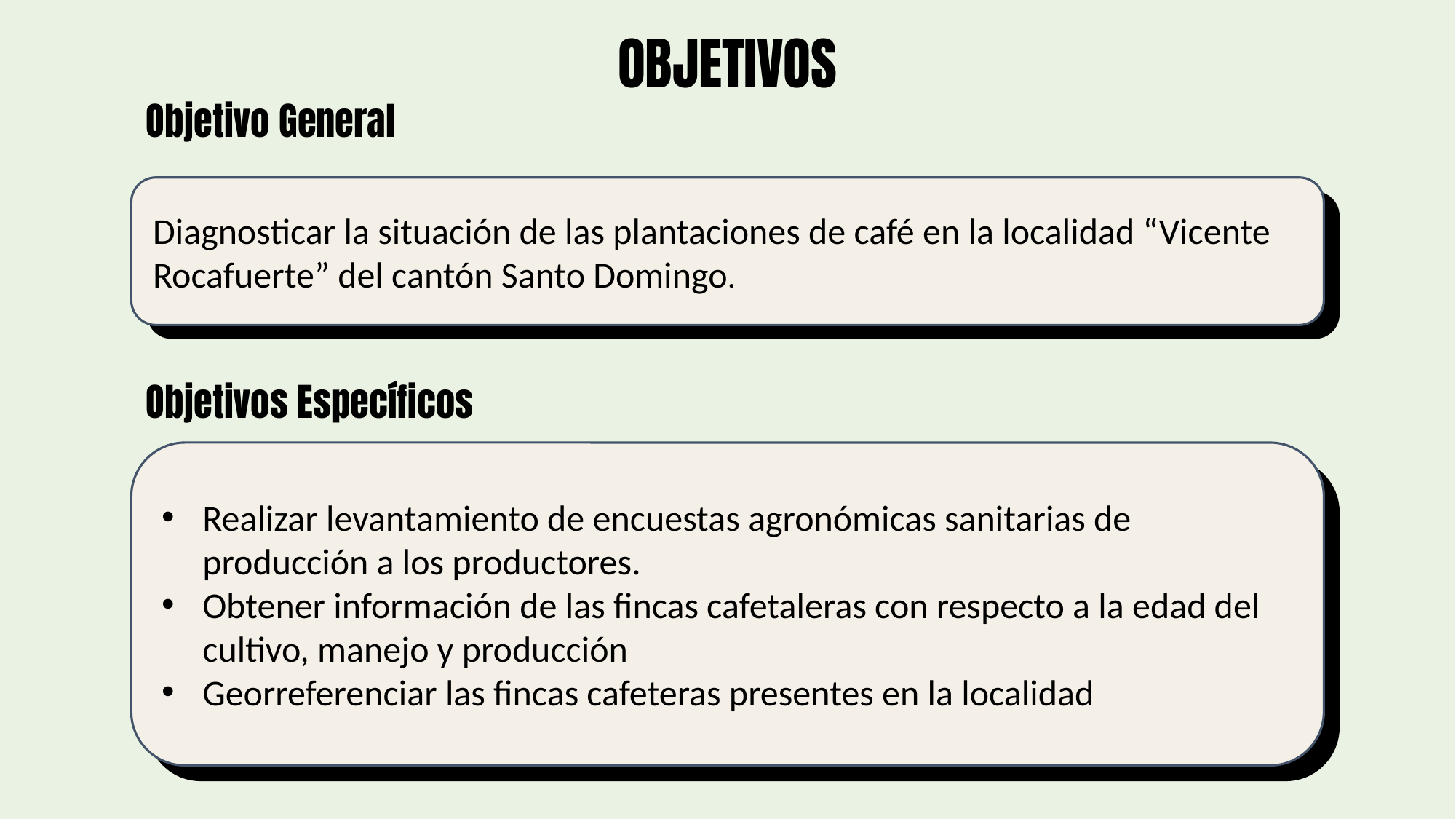

# OBJETIVOS
Objetivo General
Diagnosticar la situación de las plantaciones de café en la localidad “Vicente Rocafuerte” del cantón Santo Domingo.

Objetivos Específicos
Realizar levantamiento de encuestas agronómicas sanitarias de producción a los productores.
Obtener información de las fincas cafetaleras con respecto a la edad del cultivo, manejo y producción
Georreferenciar las fincas cafeteras presentes en la localidad